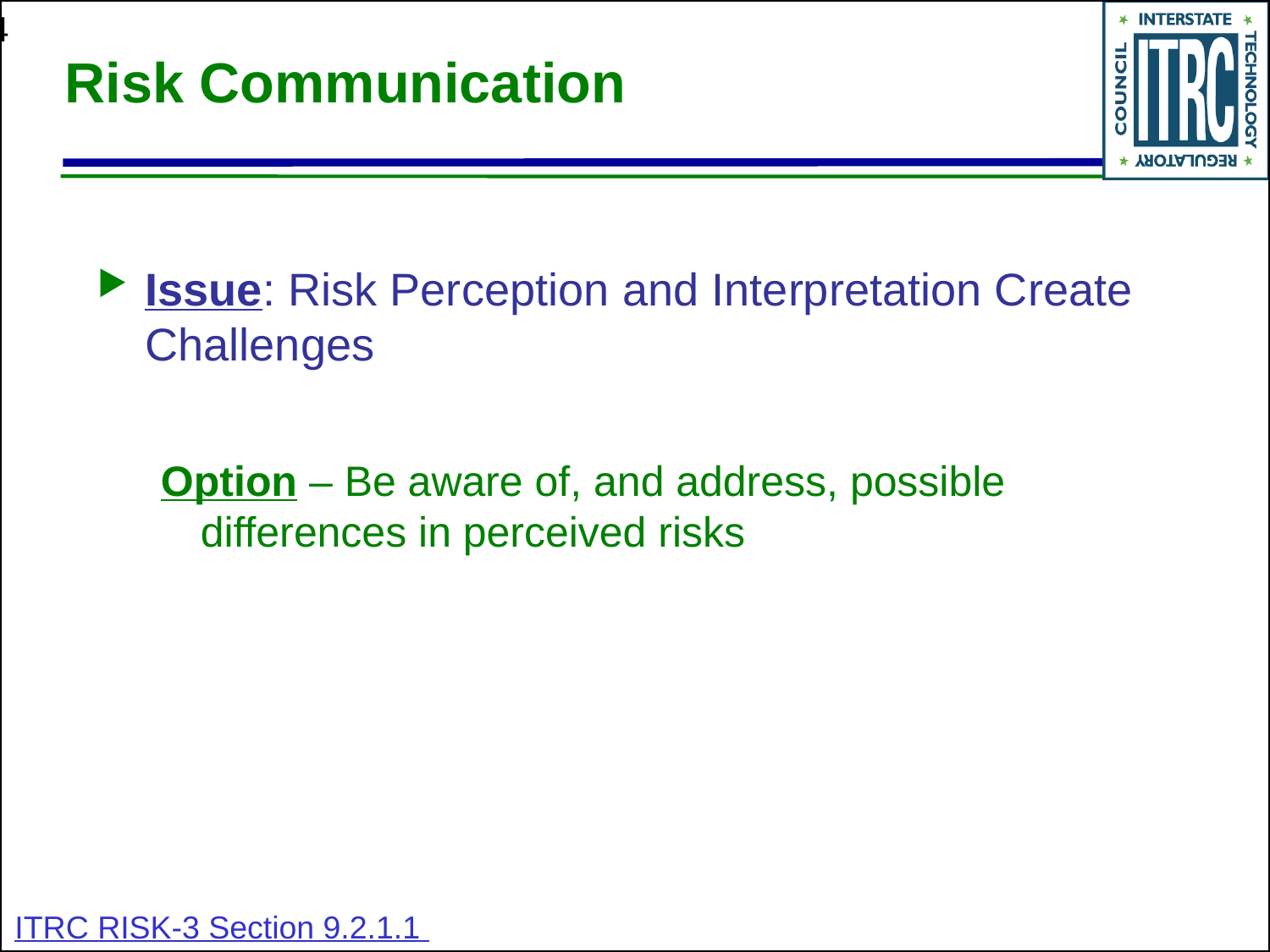

# Risk Communication
Issue: Risk Perception and Interpretation Create Challenges

Option – Be aware of, and address, possible differences in perceived risks

ITRC RISK-3 Section 9.2.1.1